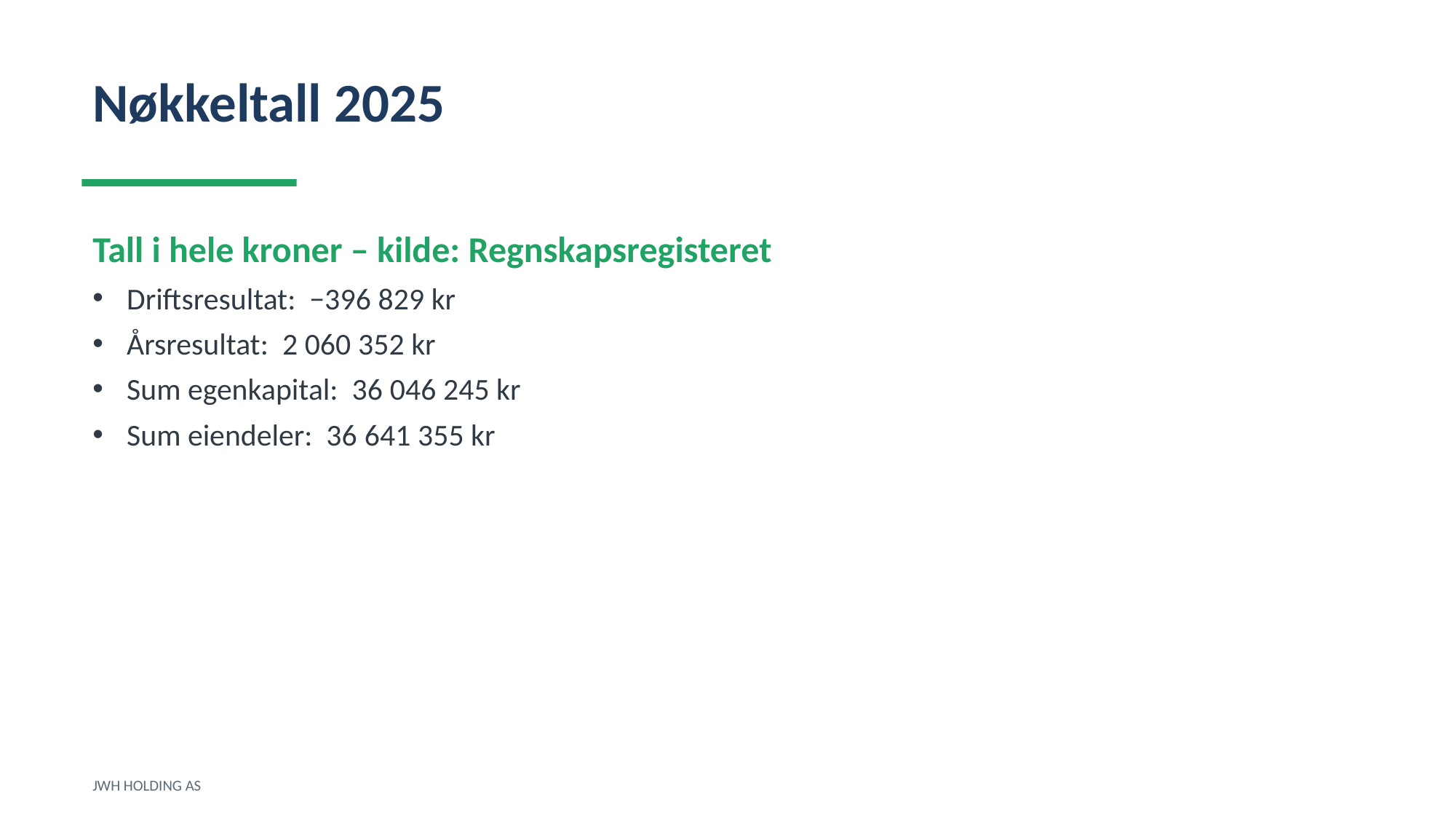

Nøkkeltall 2025

Tall i hele kroner – kilde: Regnskapsregisteret
Driftsresultat:  −396 829 kr
Årsresultat:  2 060 352 kr
Sum egenkapital:  36 046 245 kr
Sum eiendeler:  36 641 355 kr
JWH HOLDING AS